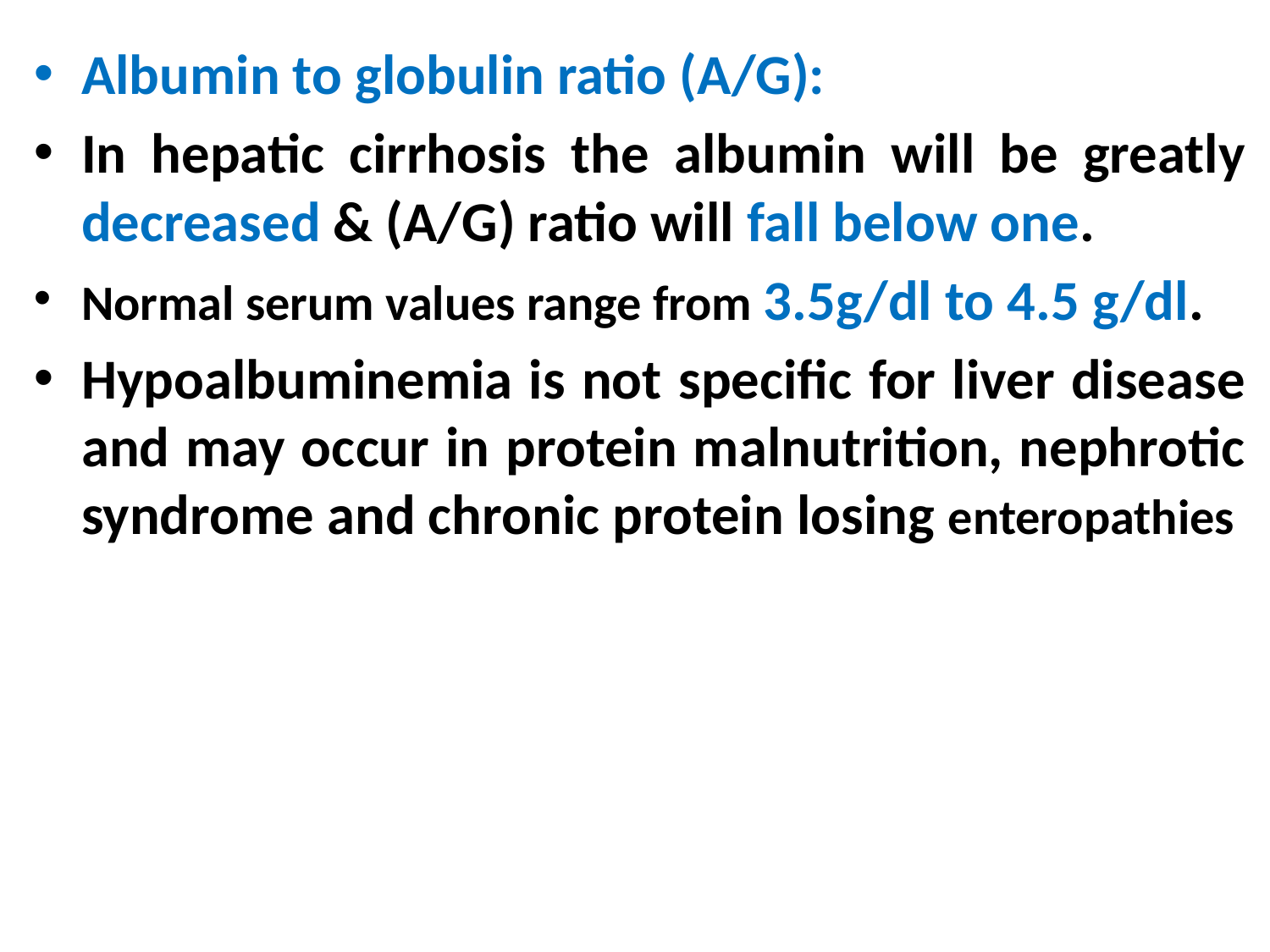

Albumin to globulin ratio (A/G):
In hepatic cirrhosis the albumin will be greatly decreased & (A/G) ratio will fall below one.
Normal serum values range from 3.5g/dl to 4.5 g/dl.
Hypoalbuminemia is not specific for liver disease and may occur in protein malnutrition, nephrotic syndrome and chronic protein losing enteropathies
#